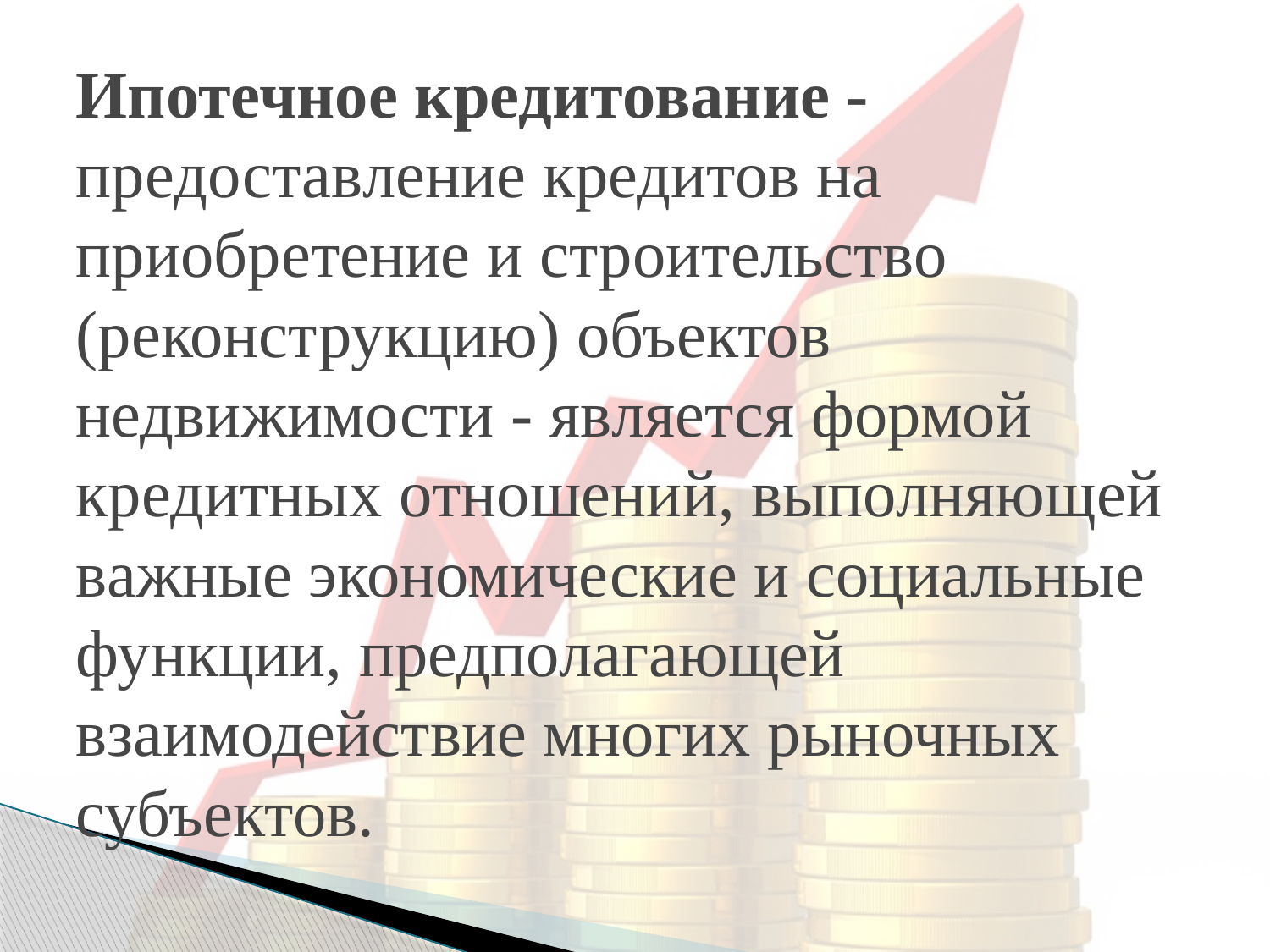

# Ипотечное кредитование - предоставление кредитов на приобретение и строительство (реконструкцию) объектов недвижимости - является формой кредитных отношений, выполняющей важные экономические и социальные функции, предполагающей взаимодействие многих рыночных субъектов.